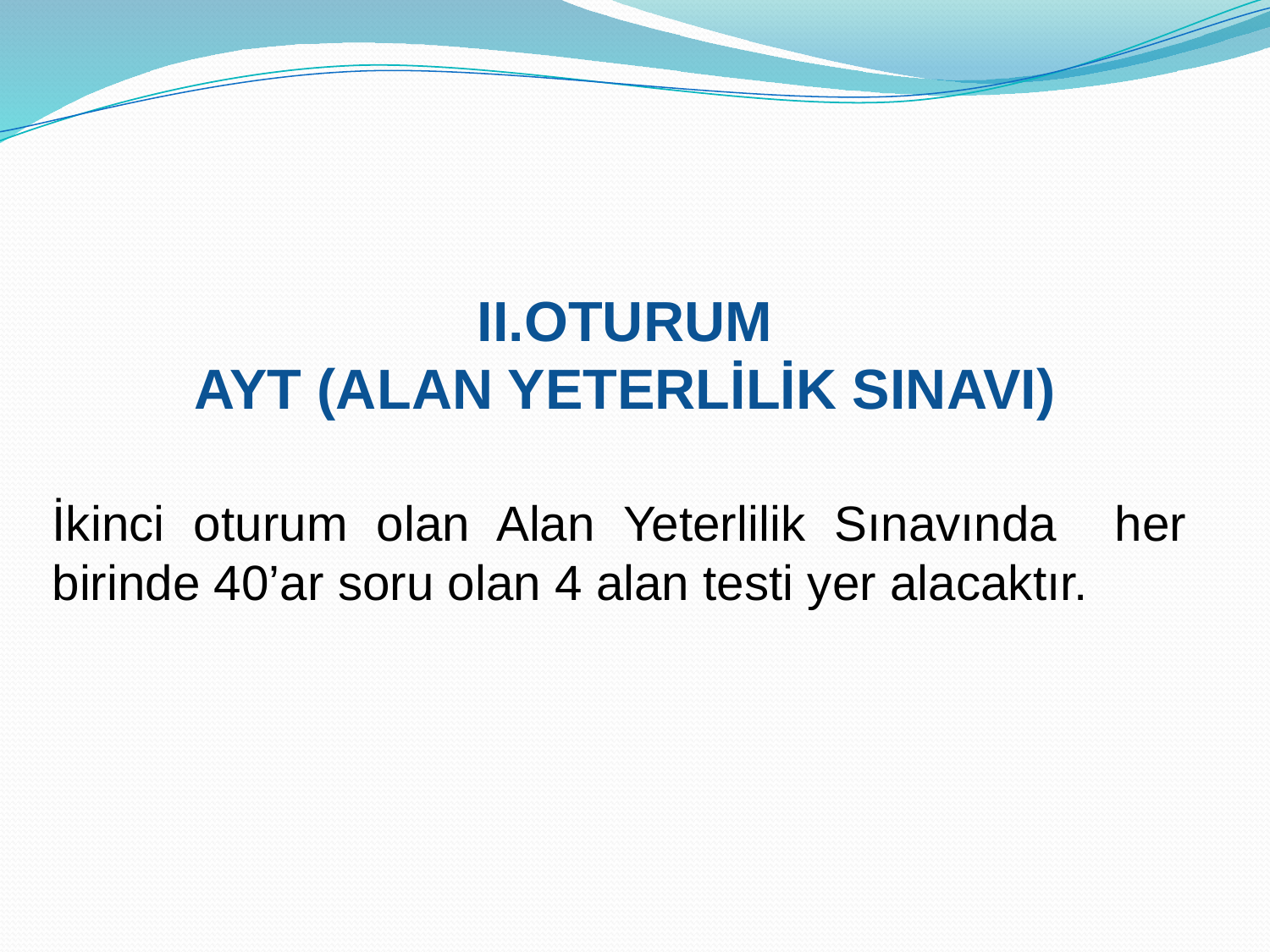

II.OTURUM
AYT (ALAN YETERLİLİK SINAVI)
İkinci oturum olan Alan Yeterlilik Sınavında  her birinde 40’ar soru olan 4 alan testi yer alacaktır.